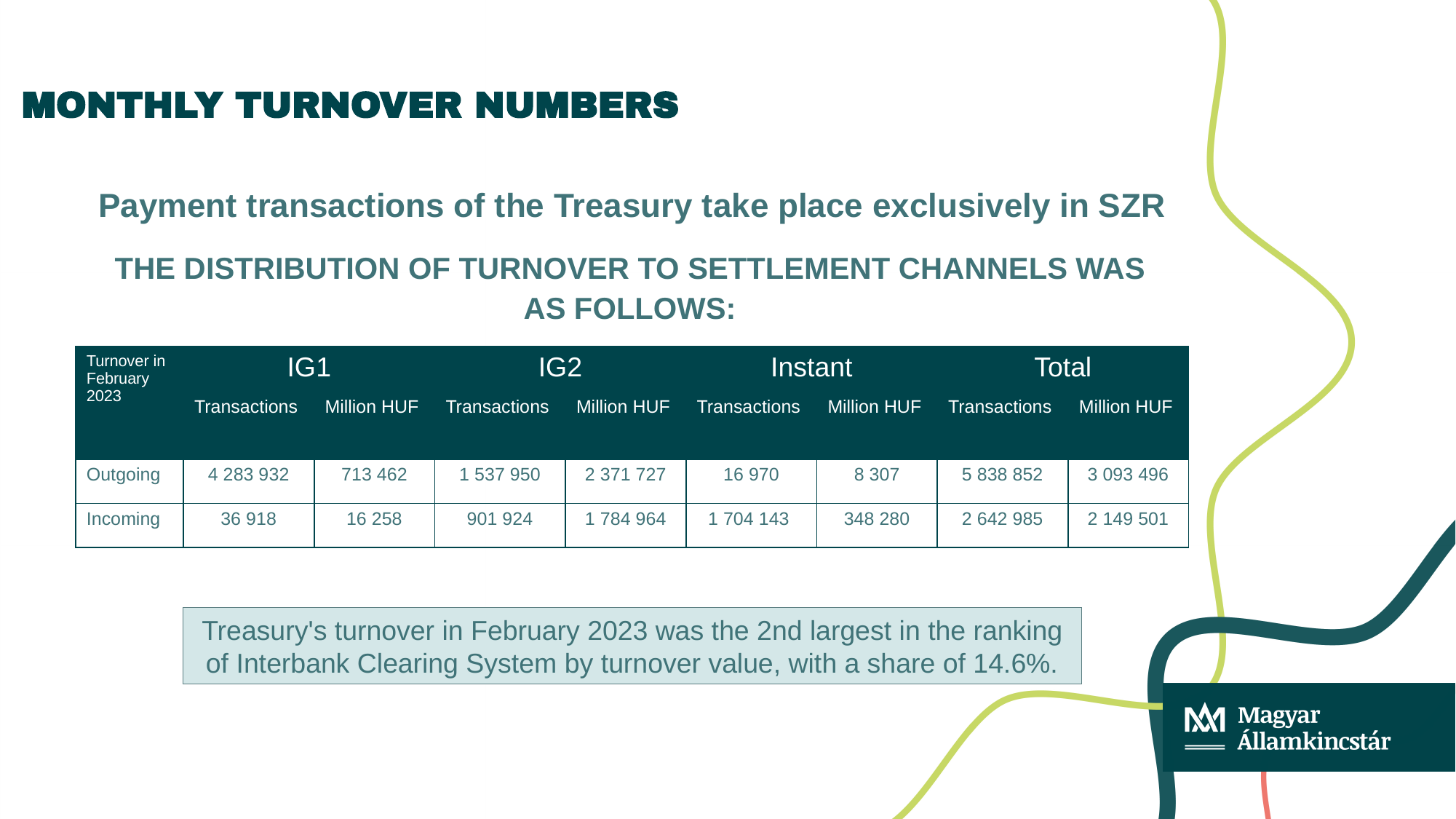

# Monthly turnover numbers

Payment transactions of the Treasury take place exclusively in SZR
The distribution of turnover to settlement channels was as follows:
| Turnover in February 2023 | IG1 |  | IG2 |  | Instant |  | Total |  |
| --- | --- | --- | --- | --- | --- | --- | --- | --- |
|  | Transactions | Million HUF | Transactions | Million HUF | Transactions | Million HUF | Transactions | Million HUF |
| Outgoing | 4 283 932 | 713 462 | 1 537 950 | 2 371 727 | 16 970 | 8 307 | 5 838 852 | 3 093 496 |
| Incoming | 36 918 | 16 258 | 901 924 | 1 784 964 | 1 704 143 | 348 280 | 2 642 985 | 2 149 501 |
Treasury's turnover in February 2023 was the 2nd largest in the ranking of Interbank Clearing System by turnover value, with a share of 14.6%.